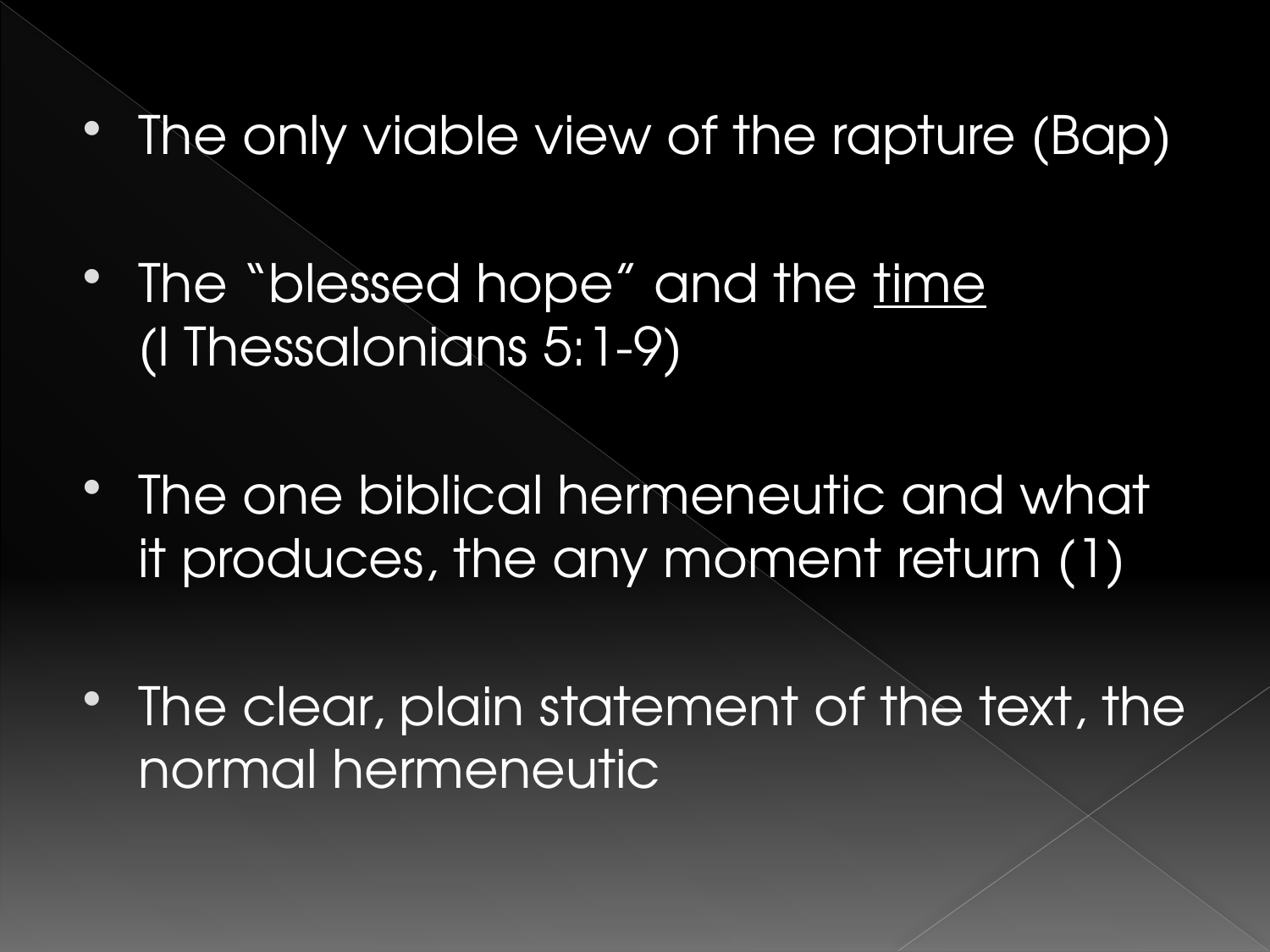

#
The only viable view of the rapture (Bap)

The “blessed hope” and the time              (I Thessalonians 5:1-9)

The one biblical hermeneutic and what it produces, the any moment return (1)

The clear, plain statement of the text, the normal hermeneutic